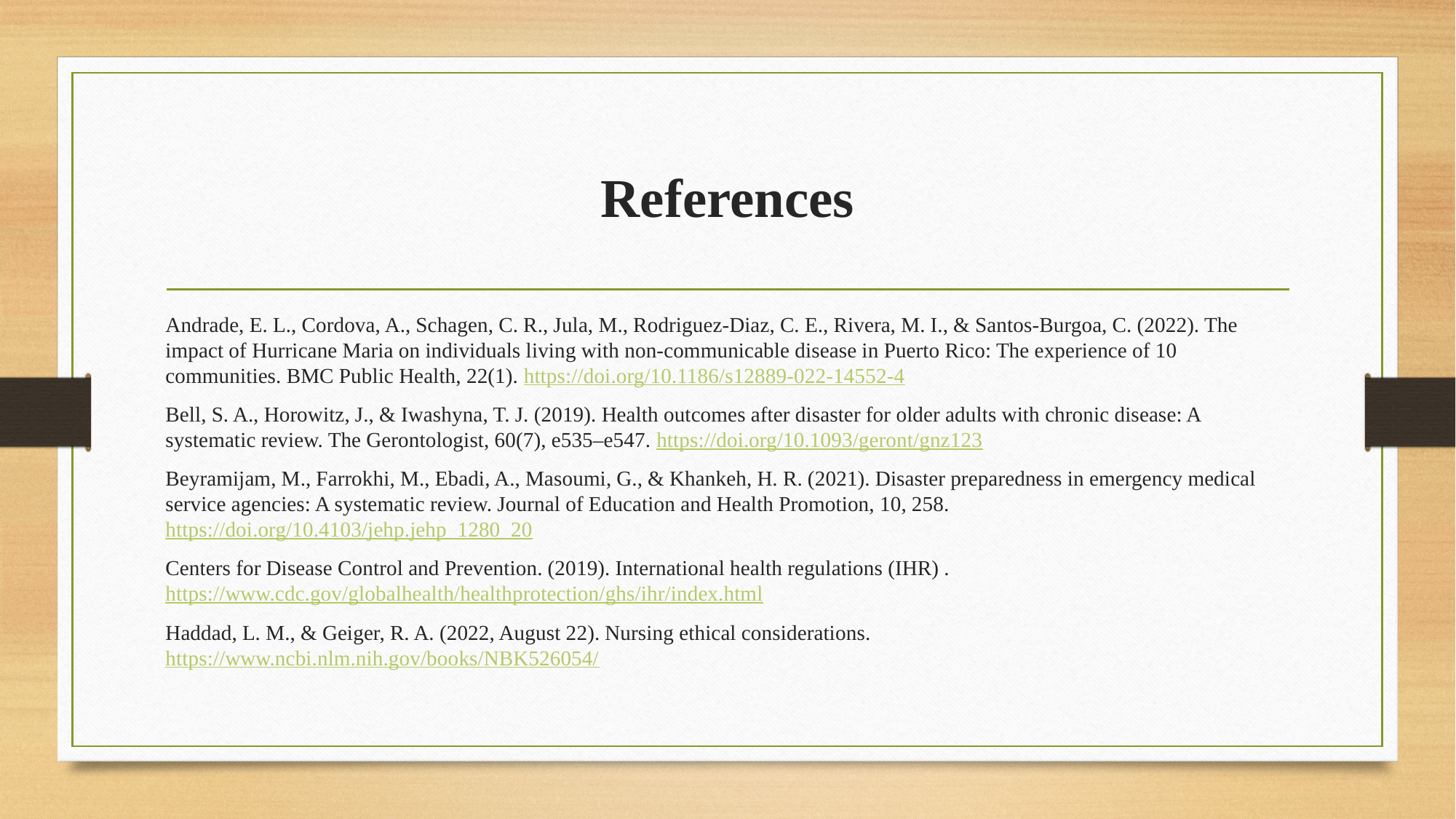

# References
Andrade, E. L., Cordova, A., Schagen, C. R., Jula, M., Rodriguez-Diaz, C. E., Rivera, M. I., & Santos-Burgoa, C. (2022). The impact of Hurricane Maria on individuals living with non-communicable disease in Puerto Rico: The experience of 10 communities. BMC Public Health, 22(1). https://doi.org/10.1186/s12889-022-14552-4
Bell, S. A., Horowitz, J., & Iwashyna, T. J. (2019). Health outcomes after disaster for older adults with chronic disease: A systematic review. The Gerontologist, 60(7), e535–e547. https://doi.org/10.1093/geront/gnz123
Beyramijam, M., Farrokhi, M., Ebadi, A., Masoumi, G., & Khankeh, H. R. (2021). Disaster preparedness in emergency medical service agencies: A systematic review. Journal of Education and Health Promotion, 10, 258. https://doi.org/10.4103/jehp.jehp_1280_20
Centers for Disease Control and Prevention. (2019). International health regulations (IHR) . https://www.cdc.gov/globalhealth/healthprotection/ghs/ihr/index.html
Haddad, L. M., & Geiger, R. A. (2022, August 22). Nursing ethical considerations. https://www.ncbi.nlm.nih.gov/books/NBK526054/